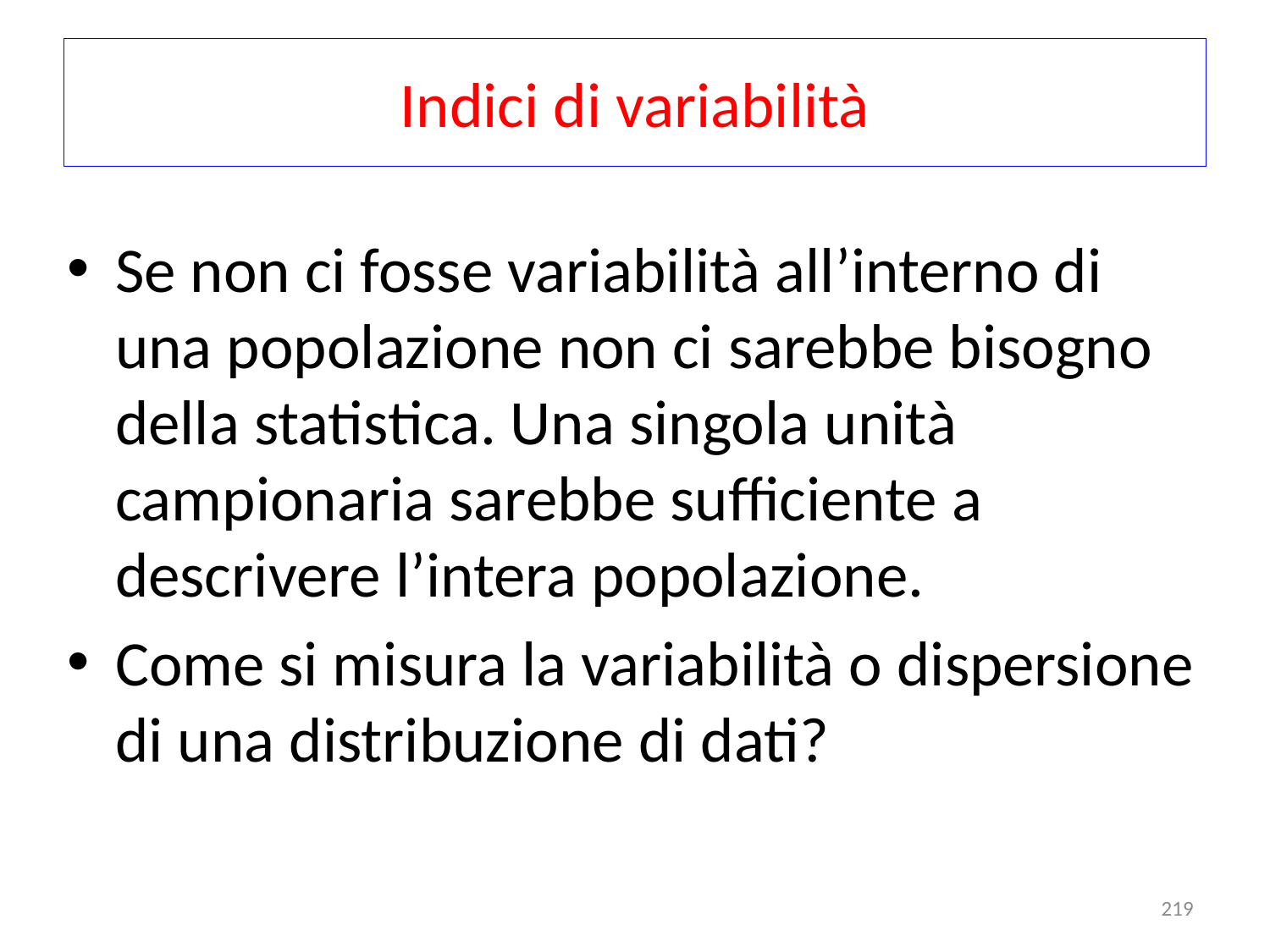

# Indici di variabilità
Se non ci fosse variabilità all’interno di una popolazione non ci sarebbe bisogno della statistica. Una singola unità campionaria sarebbe sufficiente a descrivere l’intera popolazione.
Come si misura la variabilità o dispersione di una distribuzione di dati?
219